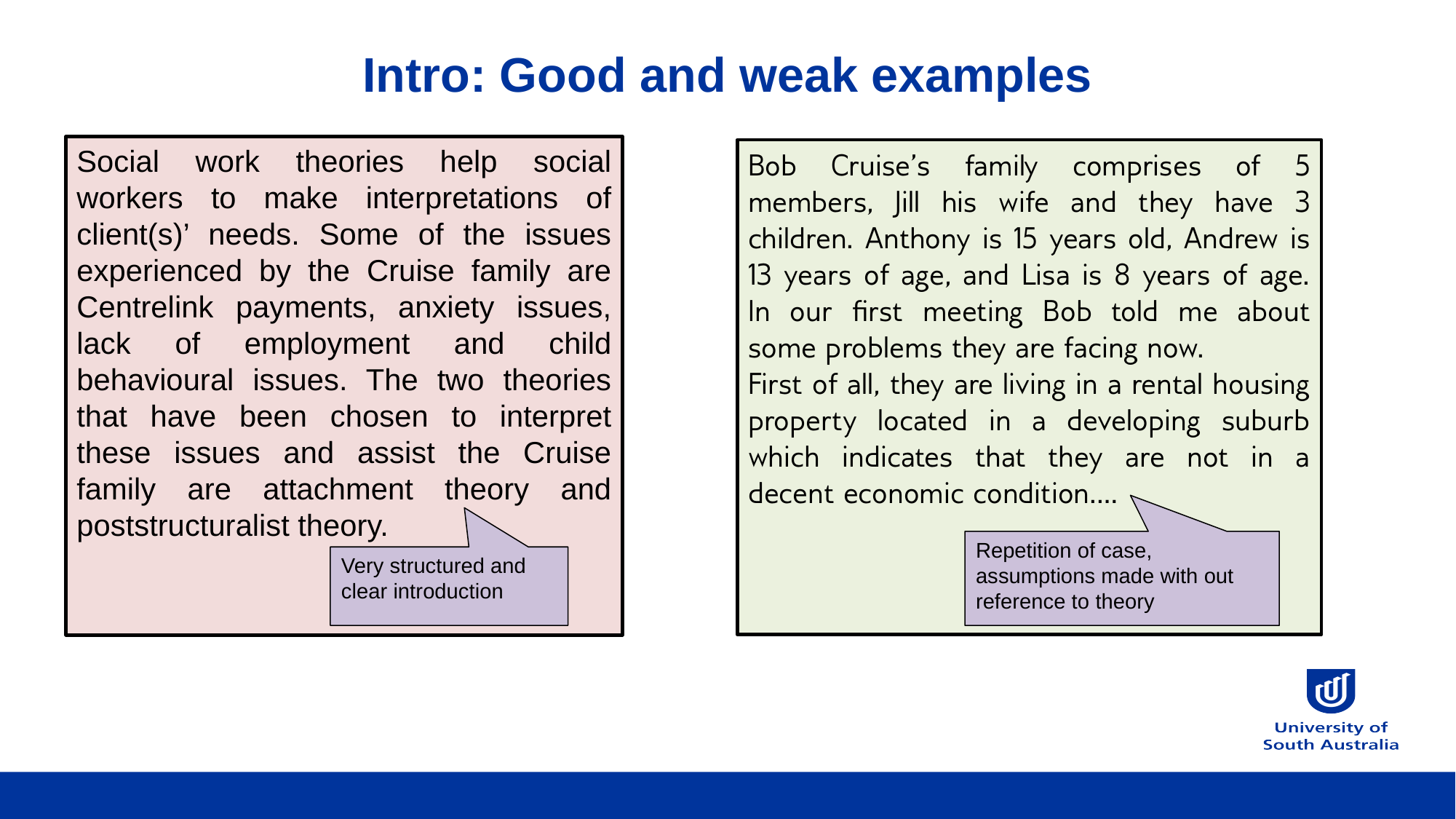

# Intro: Good and weak examples
Social work theories help social workers to make interpretations of client(s)’ needs. Some of the issues experienced by the Cruise family are Centrelink payments, anxiety issues, lack of employment and child behavioural issues. The two theories that have been chosen to interpret these issues and assist the Cruise family are attachment theory and poststructuralist theory.

Bob Cruise’s family comprises of 5 members, Jill his wife and they have 3 children. Anthony is 15 years old, Andrew is 13 years of age, and Lisa is 8 years of age. In our first meeting Bob told me about some problems they are facing now.
First of all, they are living in a rental housing property located in a developing suburb which indicates that they are not in a decent economic condition.…

Repetition of case, assumptions made with out reference to theory
Very structured and clear introduction